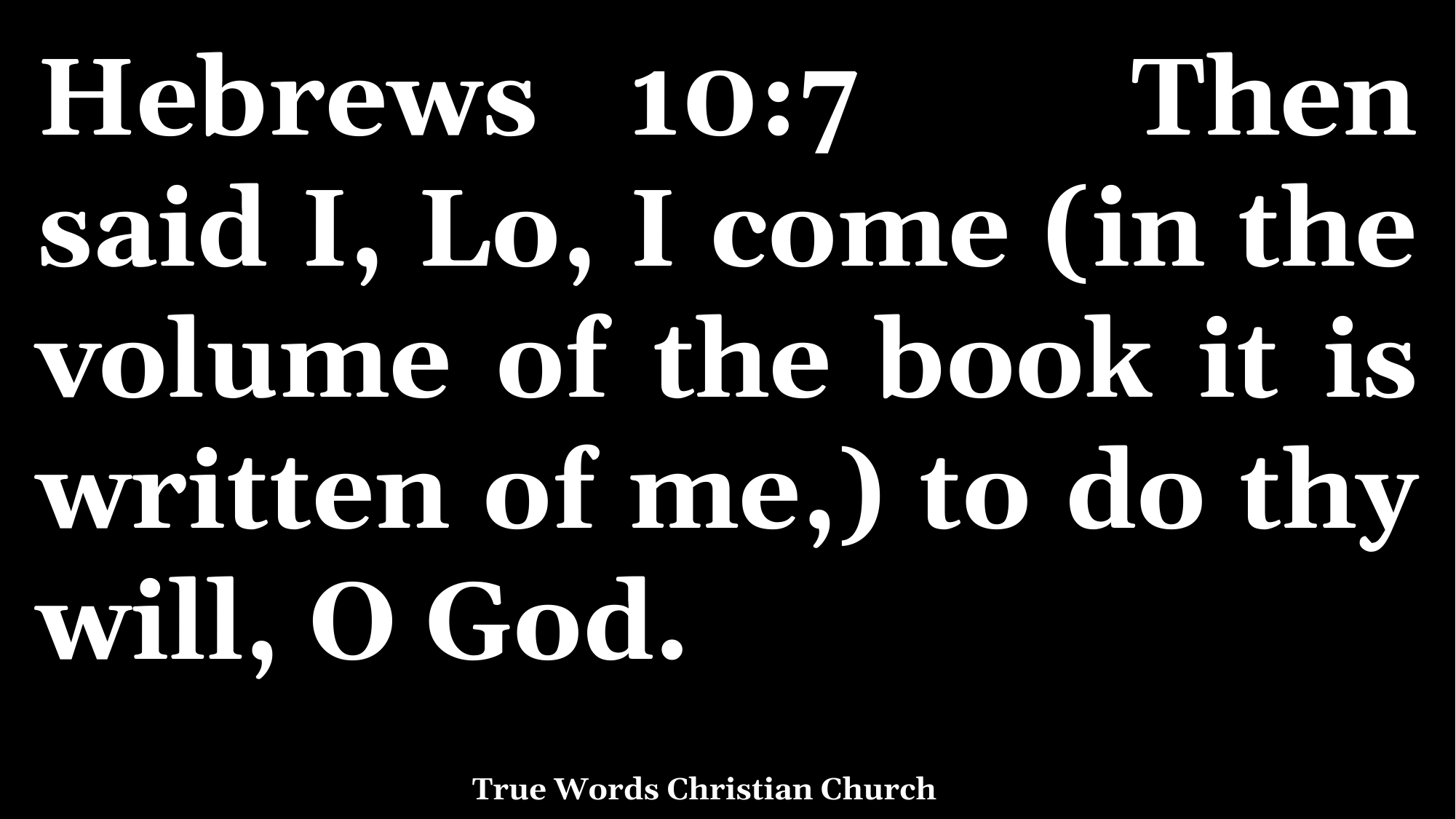

Hebrews 10:7   Then said I, Lo, I come (in the volume of the book it is written of me,) to do thy will, O God.
True Words Christian Church